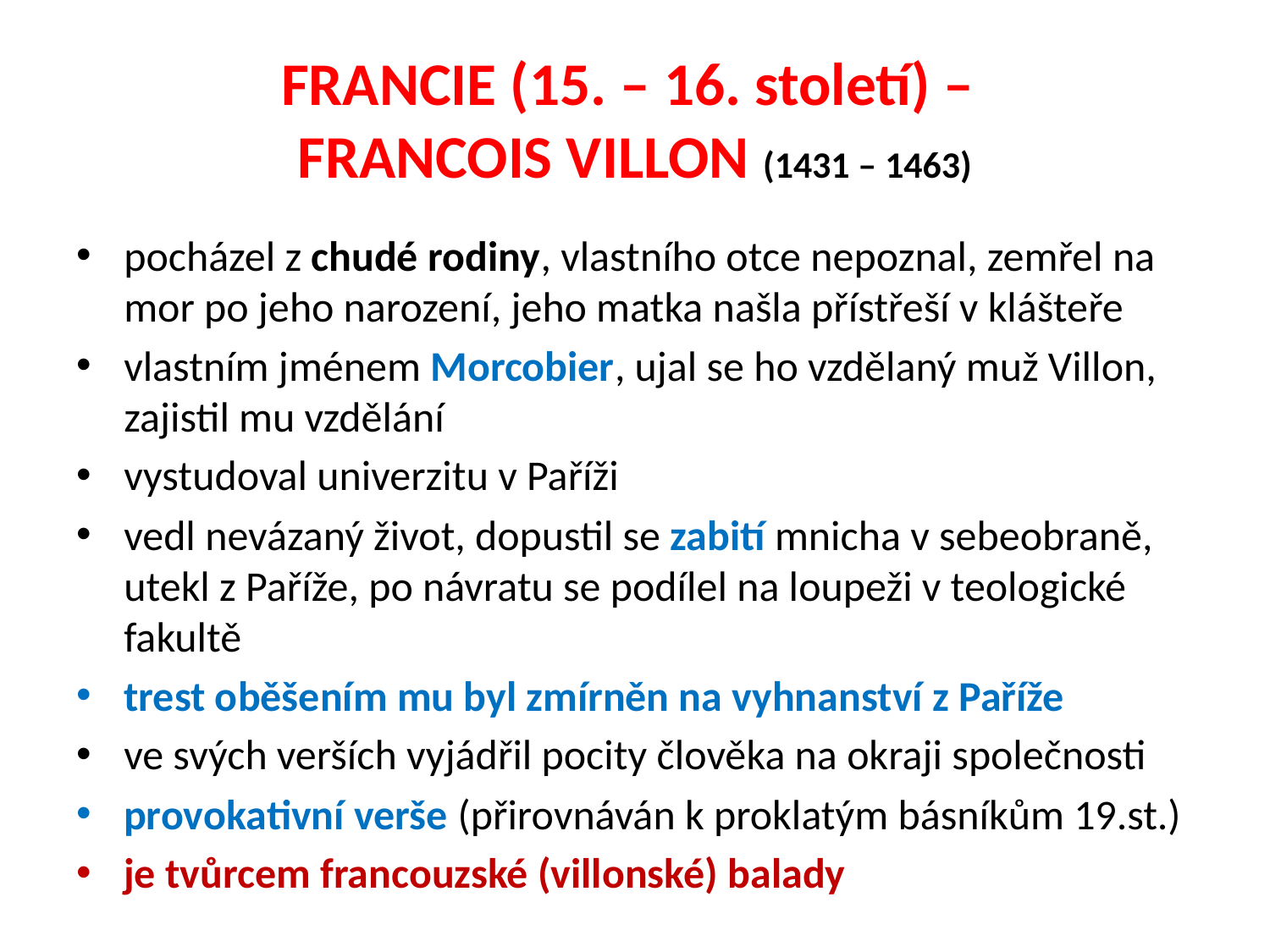

# FRANCIE (15. – 16. století) – FRANCOIS VILLON (1431 – 1463)
pocházel z chudé rodiny, vlastního otce nepoznal, zemřel na mor po jeho narození, jeho matka našla přístřeší v klášteře
vlastním jménem Morcobier, ujal se ho vzdělaný muž Villon, zajistil mu vzdělání
vystudoval univerzitu v Paříži
vedl nevázaný život, dopustil se zabití mnicha v sebeobraně, utekl z Paříže, po návratu se podílel na loupeži v teologické fakultě
trest oběšením mu byl zmírněn na vyhnanství z Paříže
ve svých verších vyjádřil pocity člověka na okraji společnosti
provokativní verše (přirovnáván k proklatým básníkům 19.st.)
je tvůrcem francouzské (villonské) balady